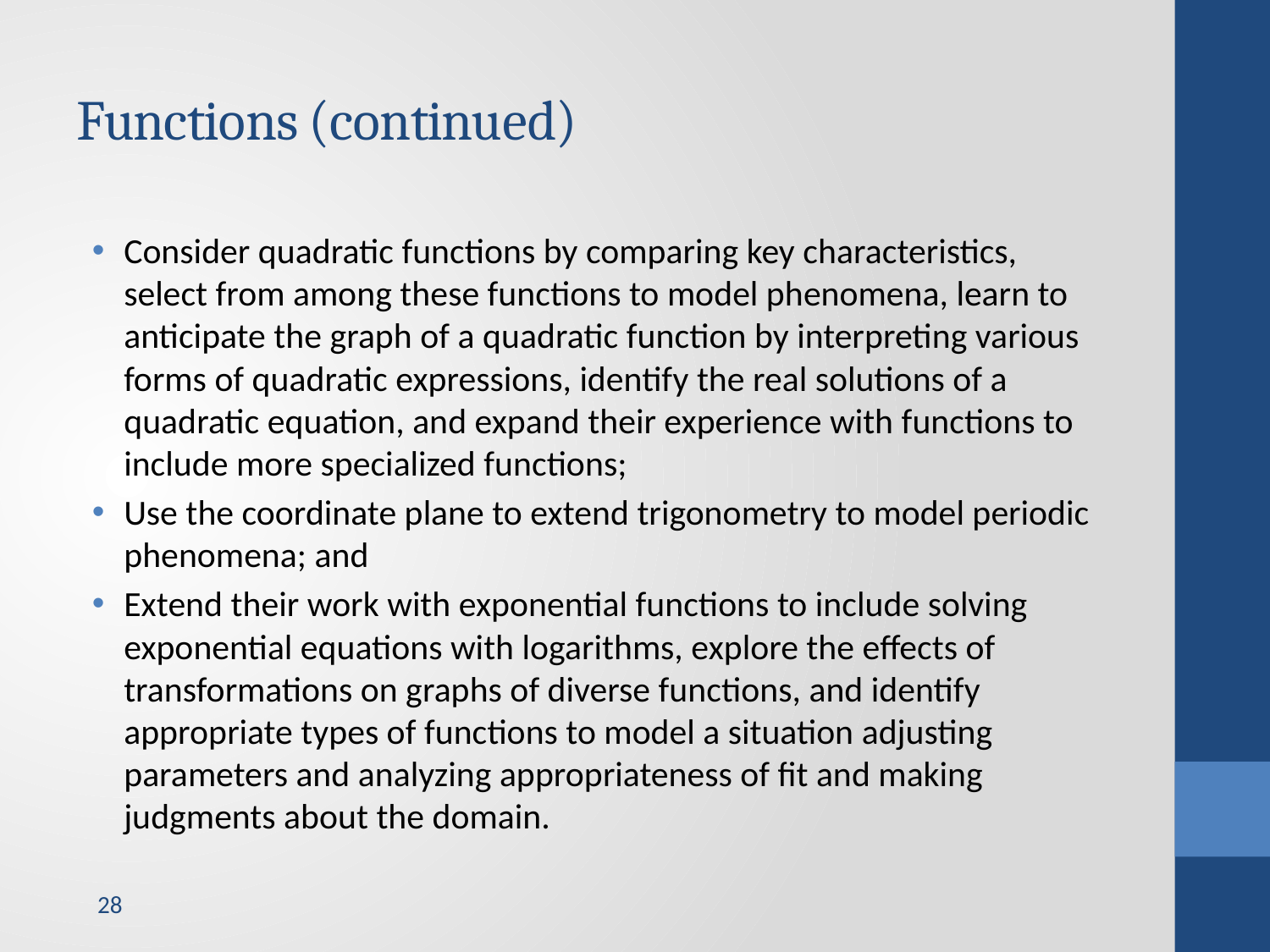

# Functions (continued)
Consider quadratic functions by comparing key characteristics, select from among these functions to model phenomena, learn to anticipate the graph of a quadratic function by interpreting various forms of quadratic expressions, identify the real solutions of a quadratic equation, and expand their experience with functions to include more specialized functions;
Use the coordinate plane to extend trigonometry to model periodic phenomena; and
Extend their work with exponential functions to include solving exponential equations with logarithms, explore the effects of transformations on graphs of diverse functions, and identify appropriate types of functions to model a situation adjusting parameters and analyzing appropriateness of fit and making judgments about the domain.
28